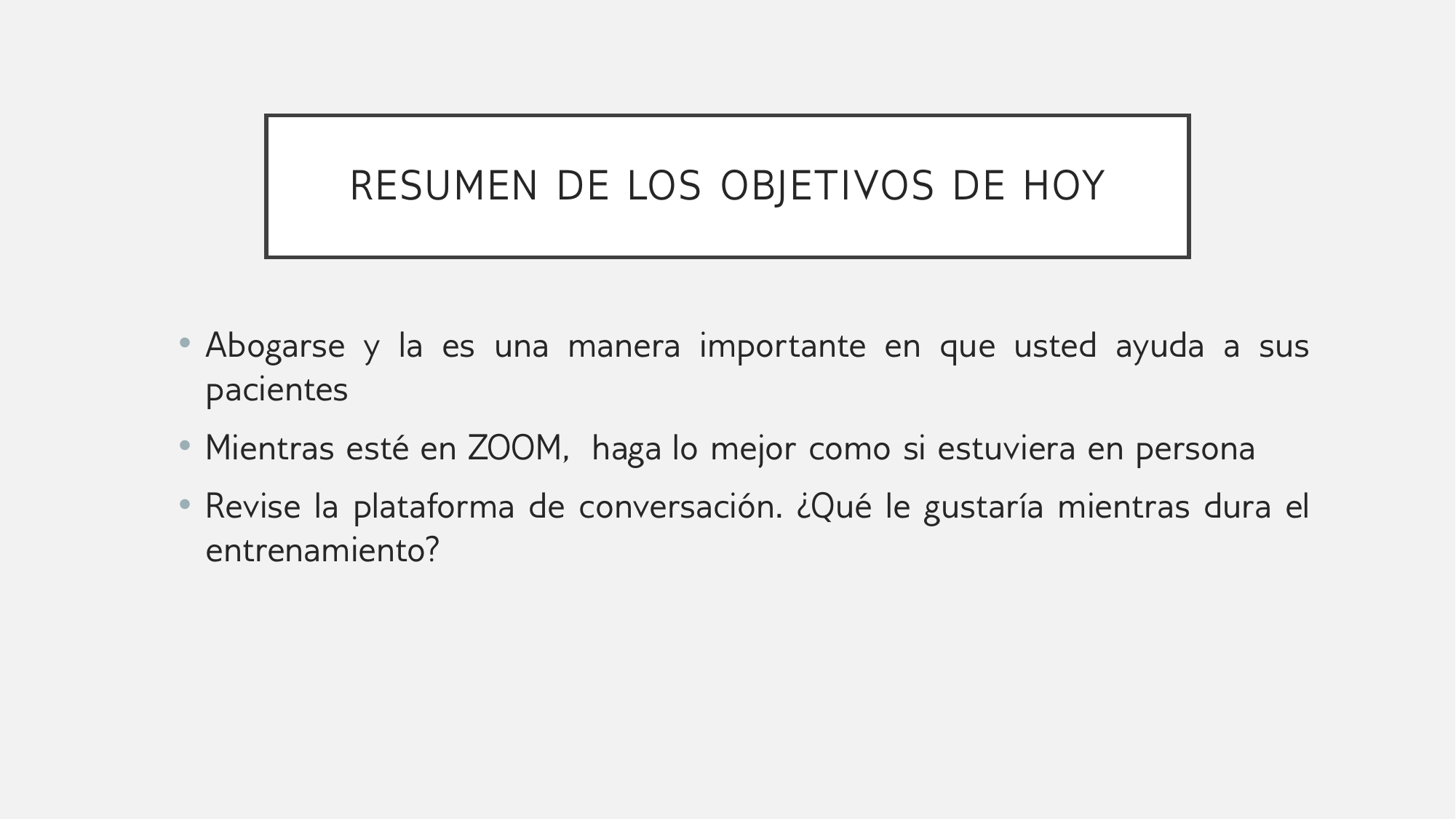

# Resumen de los objetivos de hoy
Abogarse y la es una manera importante en que usted ayuda a sus pacientes
Mientras esté en ZOOM,  haga lo mejor como si estuviera en persona
Revise la plataforma de conversación. ¿Qué le gustaría mientras dura el entrenamiento?